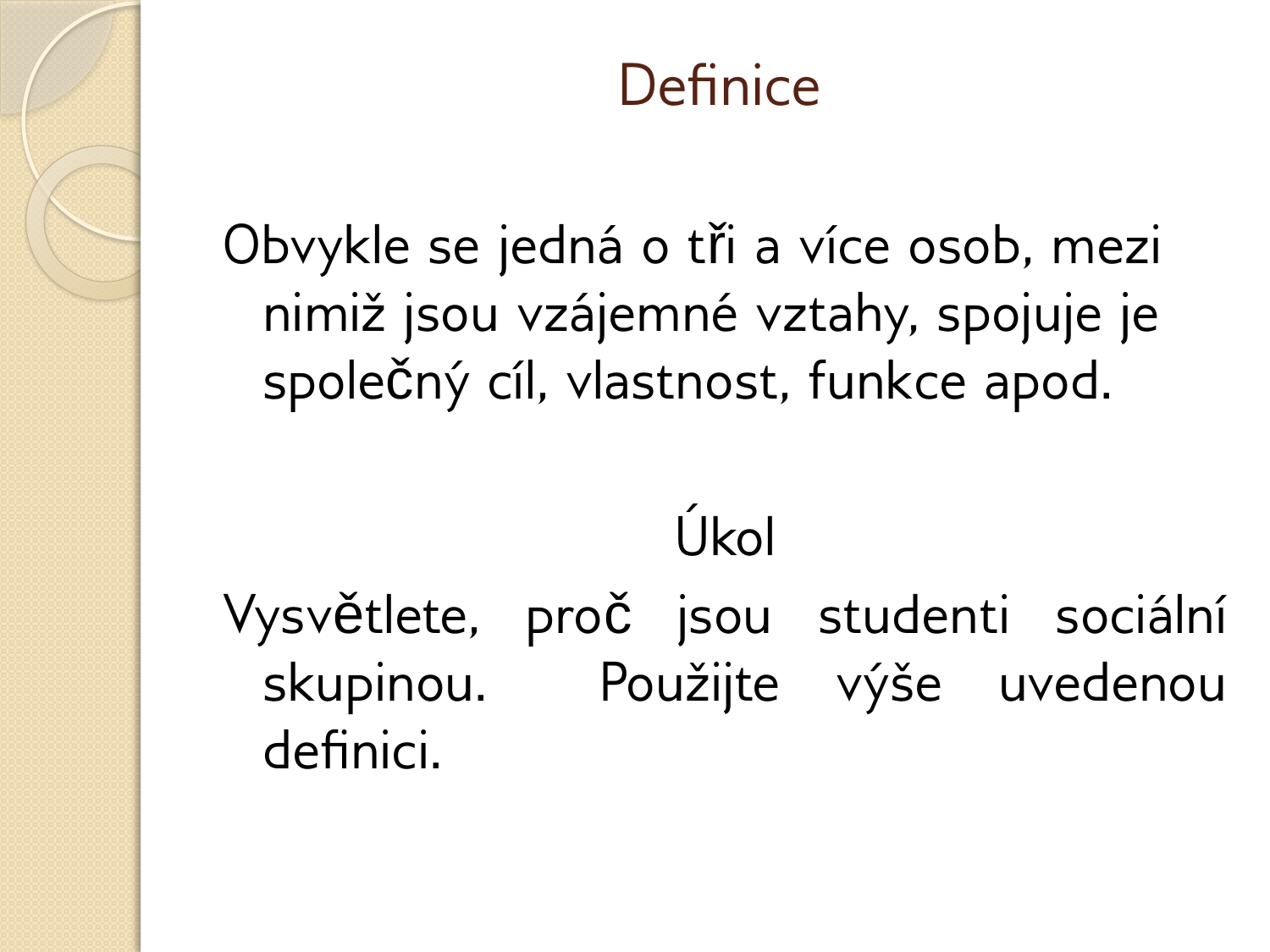

# Definice
Obvykle se jedná o tři a více osob, mezi nimiž jsou vzájemné vztahy, spojuje je společný cíl, vlastnost, funkce apod.

Úkol
Vysvětlete, proč jsou studenti sociální skupinou.  Použijte výše uvedenou definici.